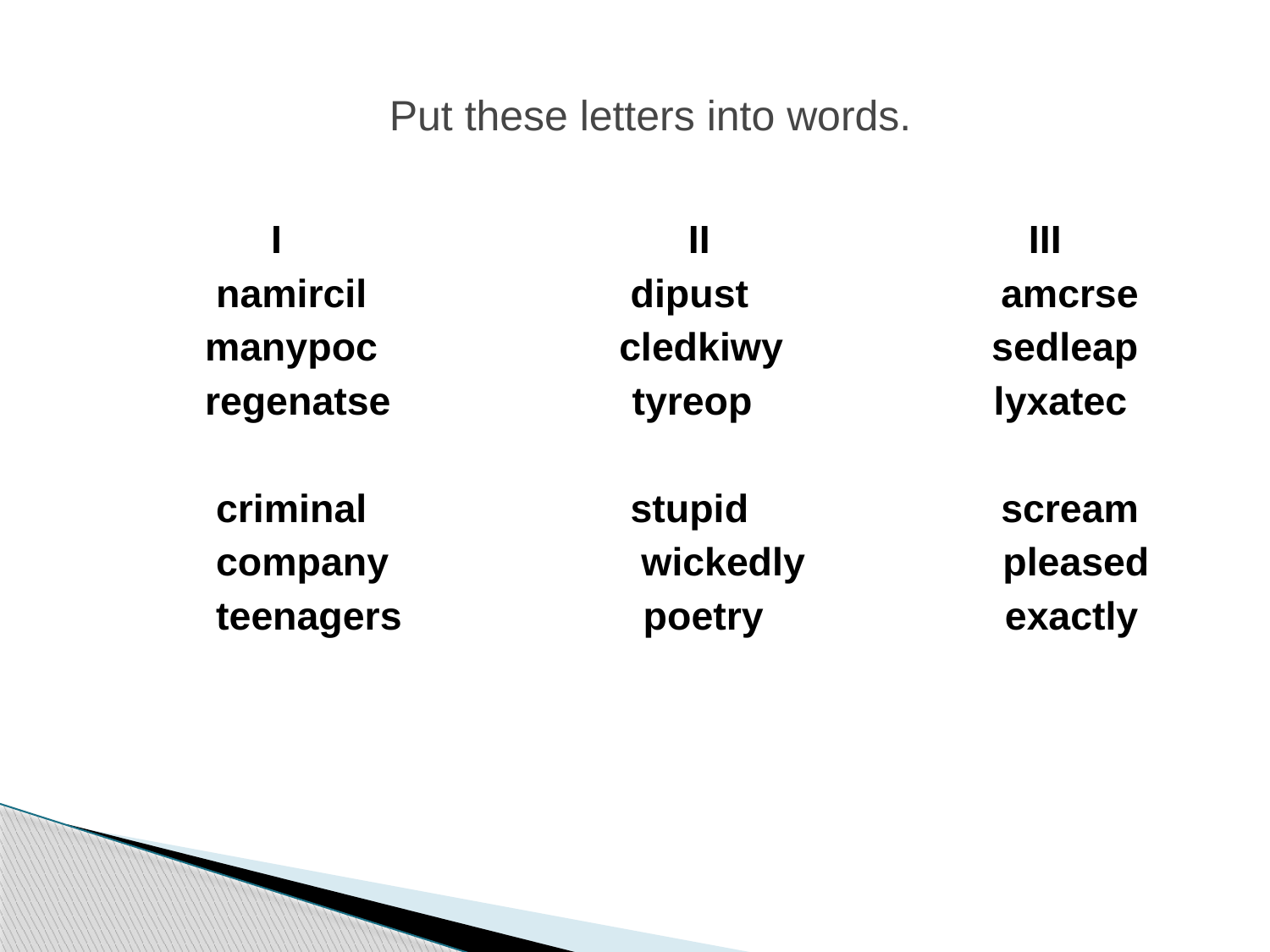

# Put these letters into words.
               I                                     II                             III
          namircil                        dipust                       amcrse
         manypoc                      cledkiwy                   sedleap
         regenatse                      tyreop                      lyxatec

          criminal                        stupid                       scream
          company                       wickedly                  pleased
          teenagers                      poetry                      exactly